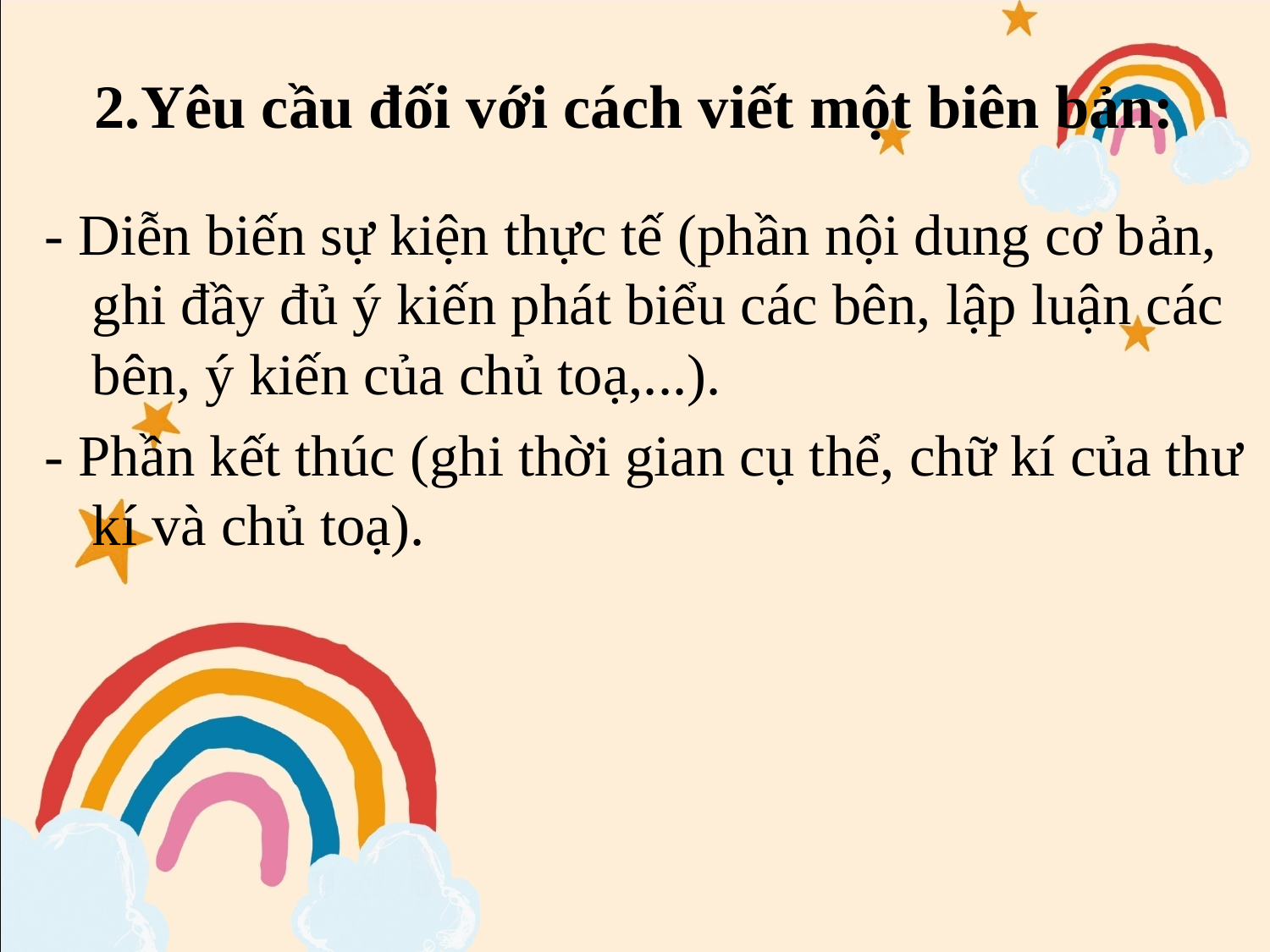

# 2.Yêu cầu đối với cách viết một biên bản:
- Diễn biến sự kiện thực tế (phần nội dung cơ bản, ghi đầy đủ ý kiến phát biểu các bên, lập luận các bên, ý kiến của chủ toạ,...).
- Phần kết thúc (ghi thời gian cụ thể, chữ kí của thư kí và chủ toạ).